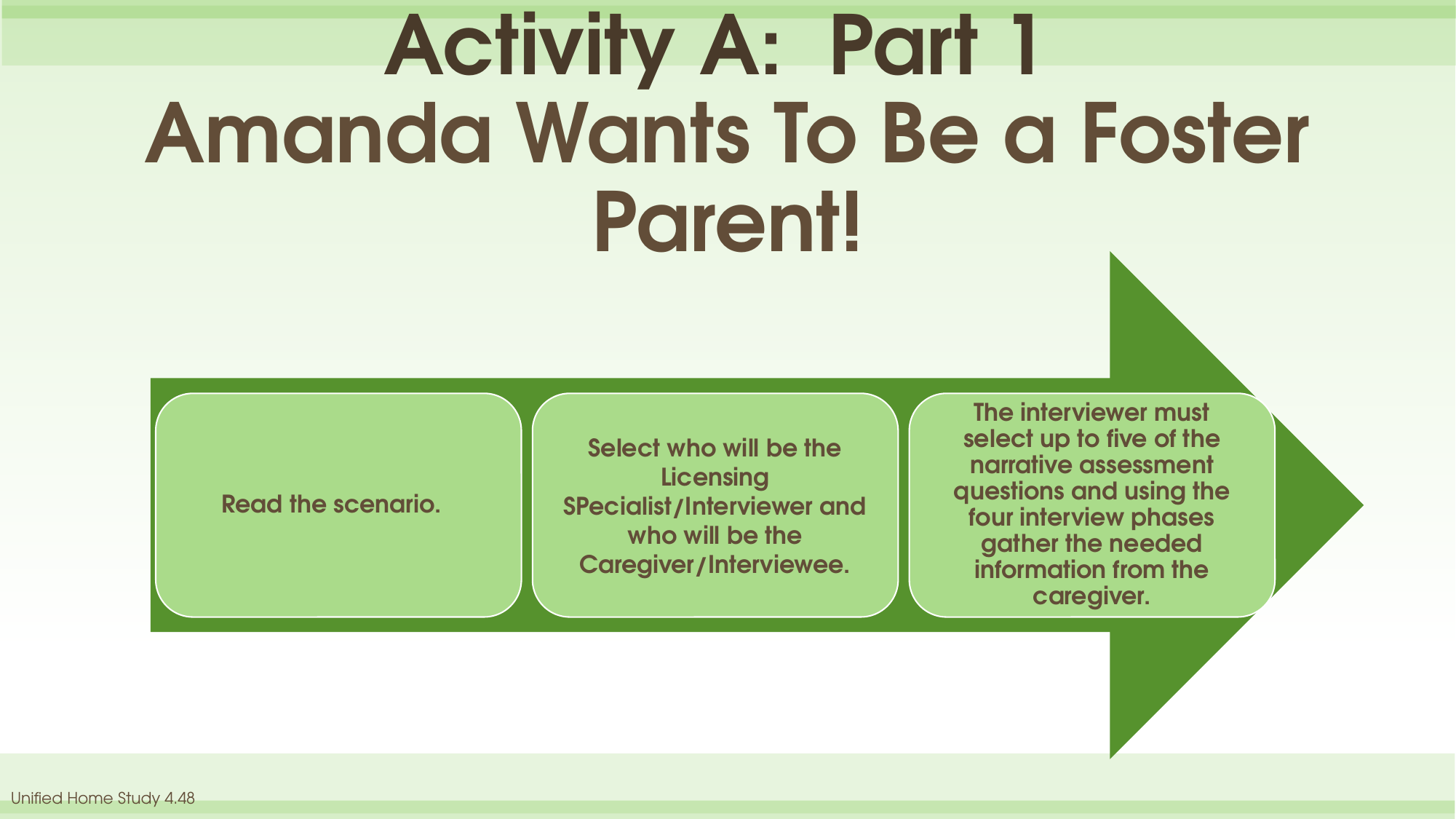

# Activity A:  Part 1 Amanda Wants To Be a Foster Parent!

Read the scenario.
The interviewer must select up to five of the narrative assessment questions and using the four interview phases gather the needed information from the caregiver.
Select who will be the Licensing SPecialist/Interviewer and who will be the Caregiver/Interviewee.
Unified Home Study 4.48